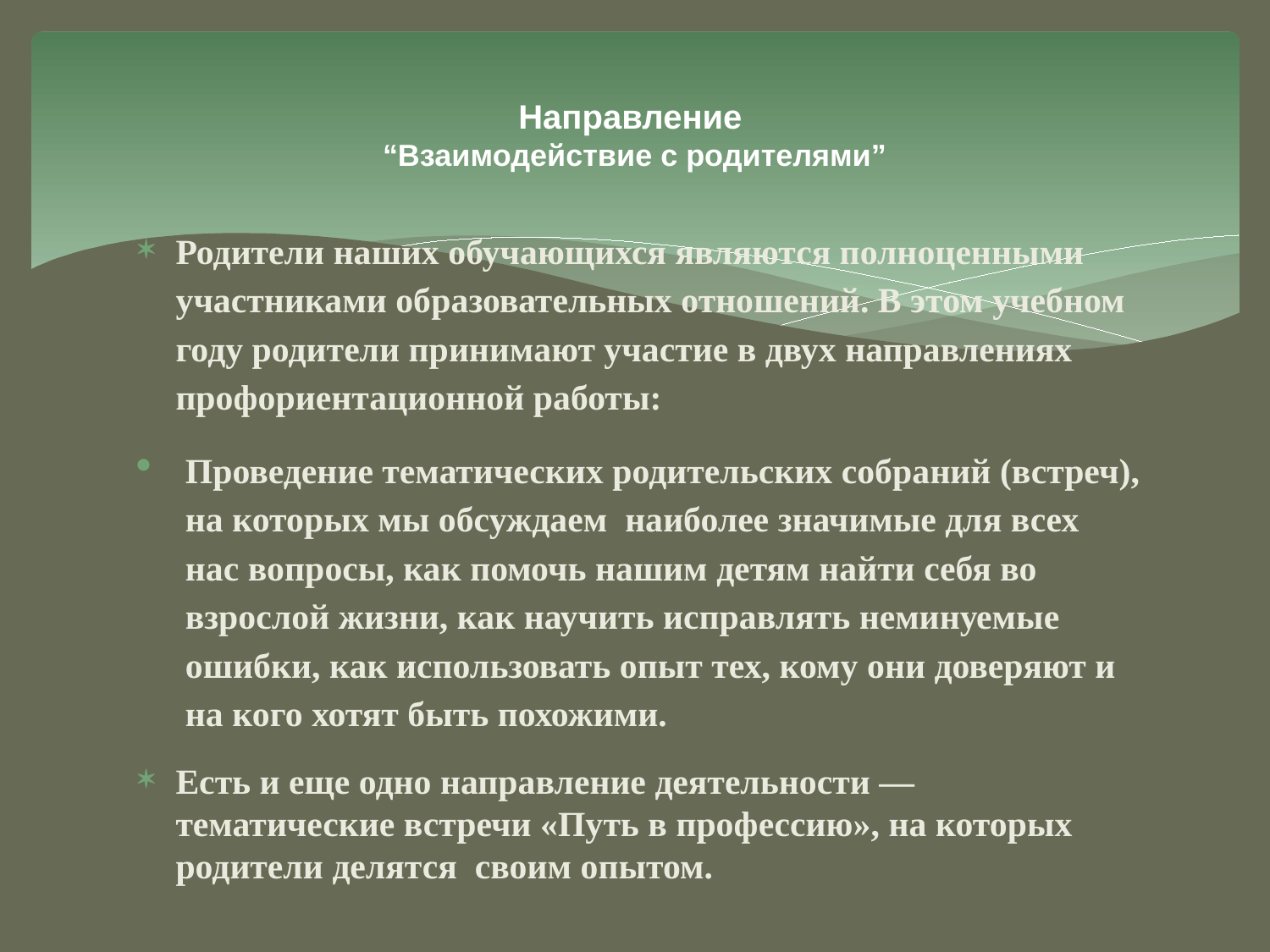

# Направление “Взаимодействие с родителями”
Родители наших обучающихся являются полноценными участниками образовательных отношений. В этом учебном году родители принимают участие в двух направлениях профориентационной работы:
Проведение тематических родительских собраний (встреч), на которых мы обсуждаем  наиболее значимые для всех нас вопросы, как помочь нашим детям найти себя во взрослой жизни, как научить исправлять неминуемые ошибки, как использовать опыт тех, кому они доверяют и на кого хотят быть похожими.
Есть и еще одно направление деятельности — тематические встречи «Путь в профессию», на которых родители делятся  своим опытом.